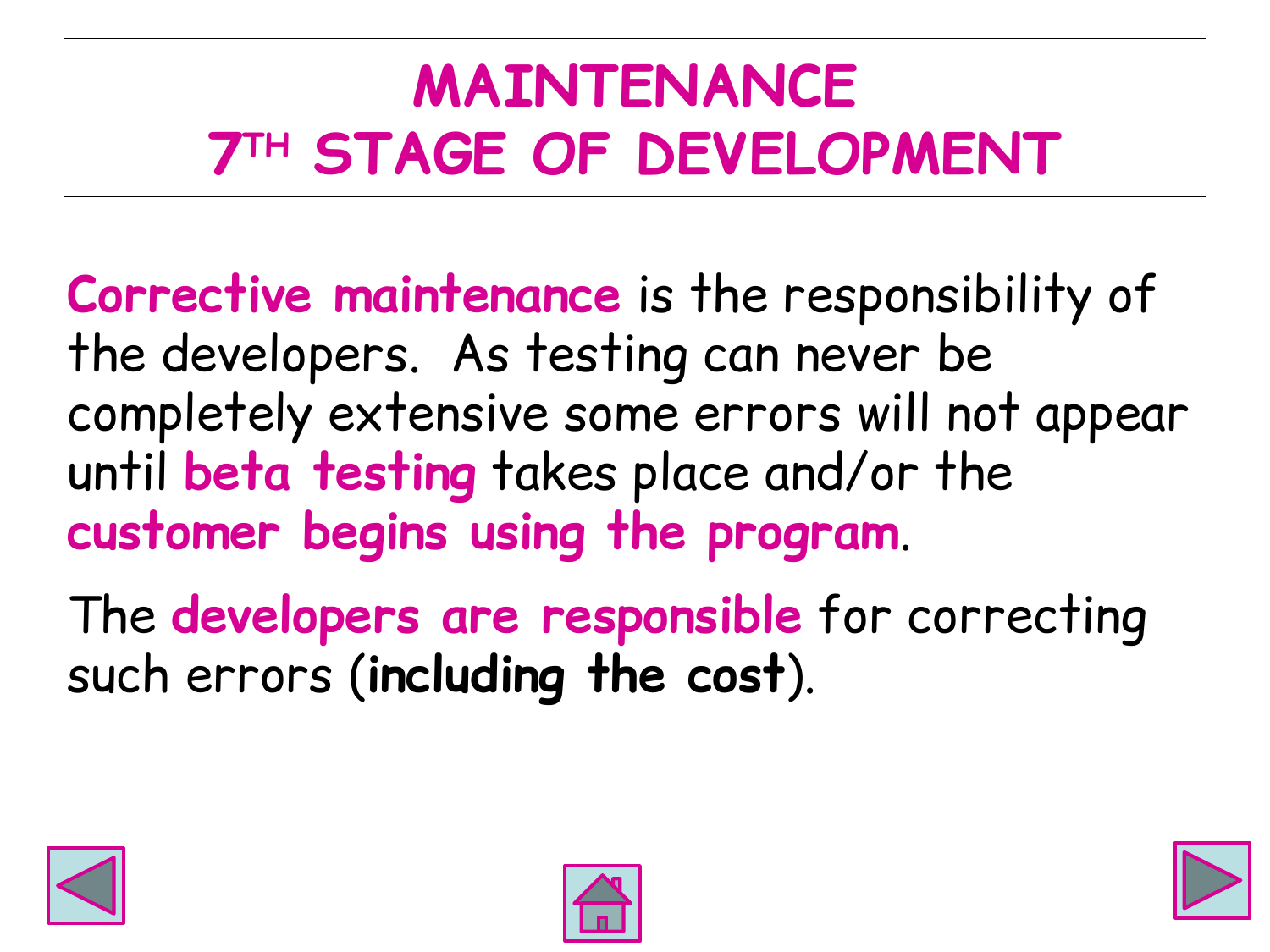

# MAINTENANCE 7TH STAGE OF DEVELOPMENT
Corrective maintenance is the responsibility of the developers.  As testing can never be completely extensive some errors will not appear until beta testing takes place and/or the customer begins using the program.
The developers are responsible for correcting such errors (including the cost).